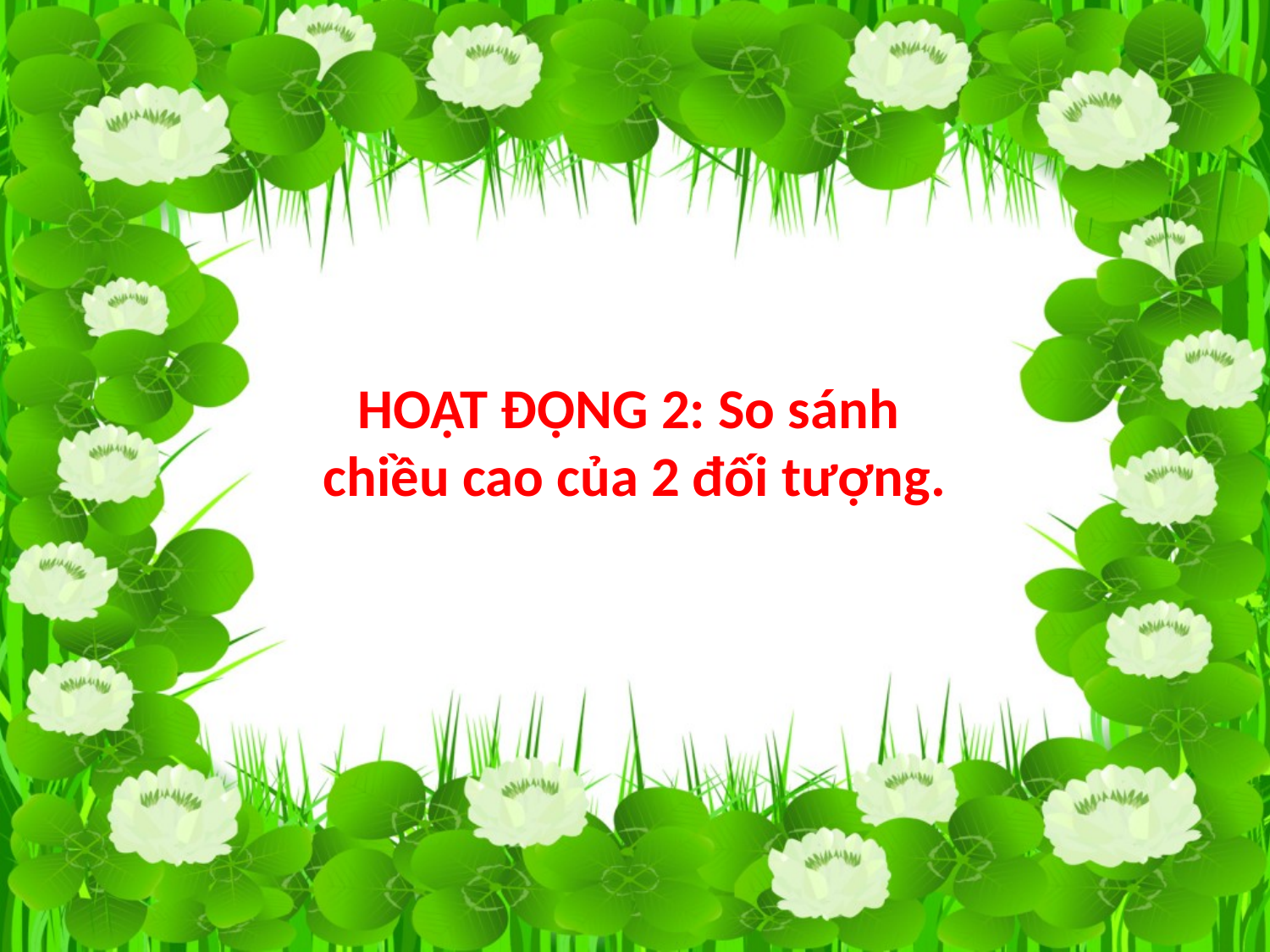

HOẠT ĐỘNG 2: So sánh
chiều cao của 2 đối tượng.